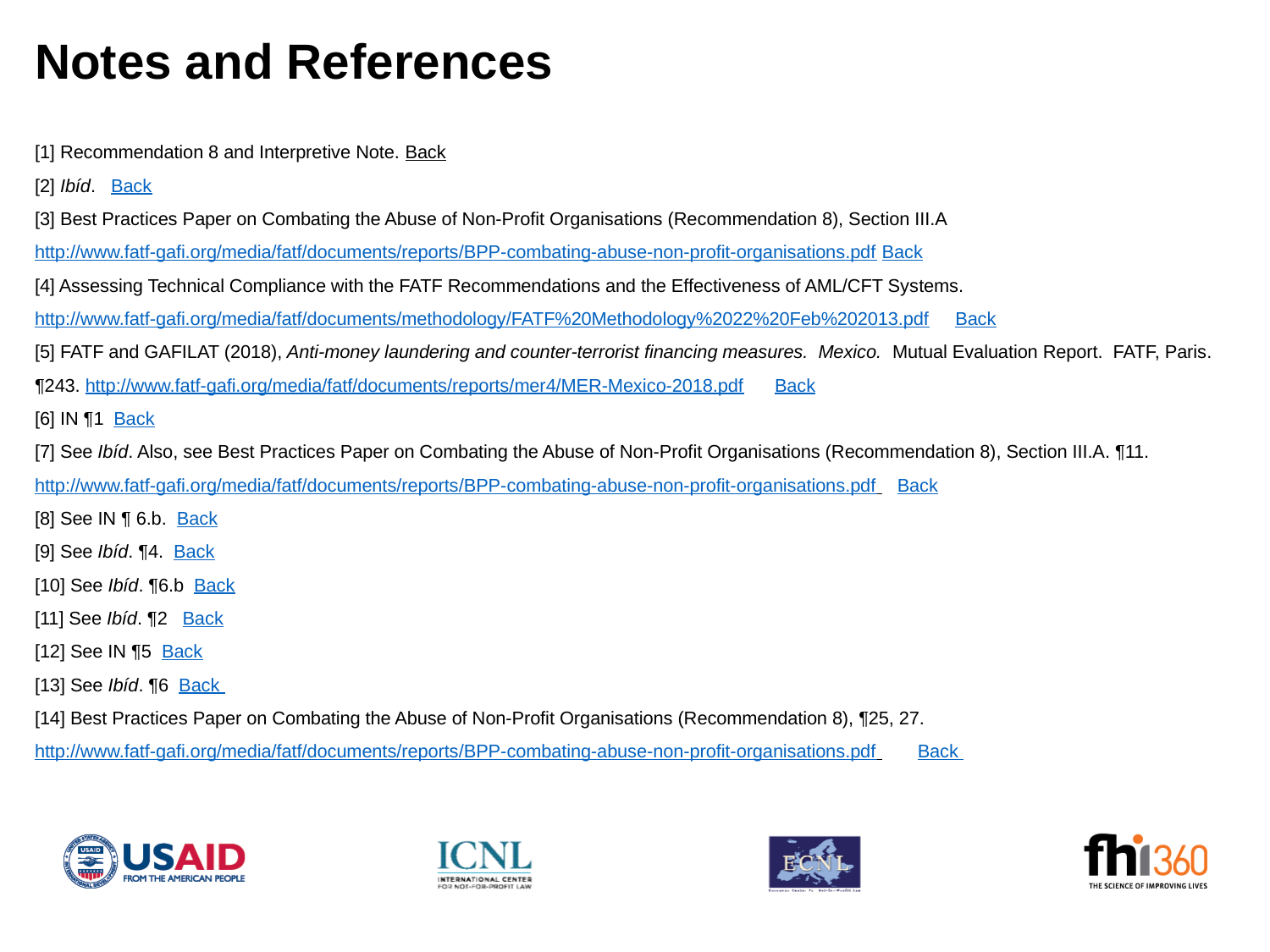

Notes and References
[1] Recommendation 8 and Interpretive Note. Back
[2] Ibíd.   Back
[3] Best Practices Paper on Combating the Abuse of Non-Profit Organisations (Recommendation 8), Section III.A http://www.fatf-gafi.org/media/fatf/documents/reports/BPP-combating-abuse-non-profit-organisations.pdf Back
[4] Assessing Technical Compliance with the FATF Recommendations and the Effectiveness of AML/CFT Systems. http://www.fatf-gafi.org/media/fatf/documents/methodology/FATF%20Methodology%2022%20Feb%202013.pdf     Back
[5] FATF and GAFILAT (2018), Anti-money laundering and counter-terrorist financing measures.  Mexico.  Mutual Evaluation Report.  FATF, Paris. ¶243. http://www.fatf-gafi.org/media/fatf/documents/reports/mer4/MER-Mexico-2018.pdf      Back
[6] IN ¶1  Back
[7] See Ibíd. Also, see Best Practices Paper on Combating the Abuse of Non-Profit Organisations (Recommendation 8), Section III.A. ¶11. http://www.fatf-gafi.org/media/fatf/documents/reports/BPP-combating-abuse-non-profit-organisations.pdf    Back
[8] See IN ¶ 6.b.  Back
[9] See Ibíd. ¶4.  Back
[10] See Ibíd. ¶6.b  Back
[11] See Ibíd. ¶2   Back
[12] See IN ¶5  Back
[13] See Ibíd. ¶6  Back
[14] Best Practices Paper on Combating the Abuse of Non-Profit Organisations (Recommendation 8), ¶25, 27. http://www.fatf-gafi.org/media/fatf/documents/reports/BPP-combating-abuse-non-profit-organisations.pdf        Back